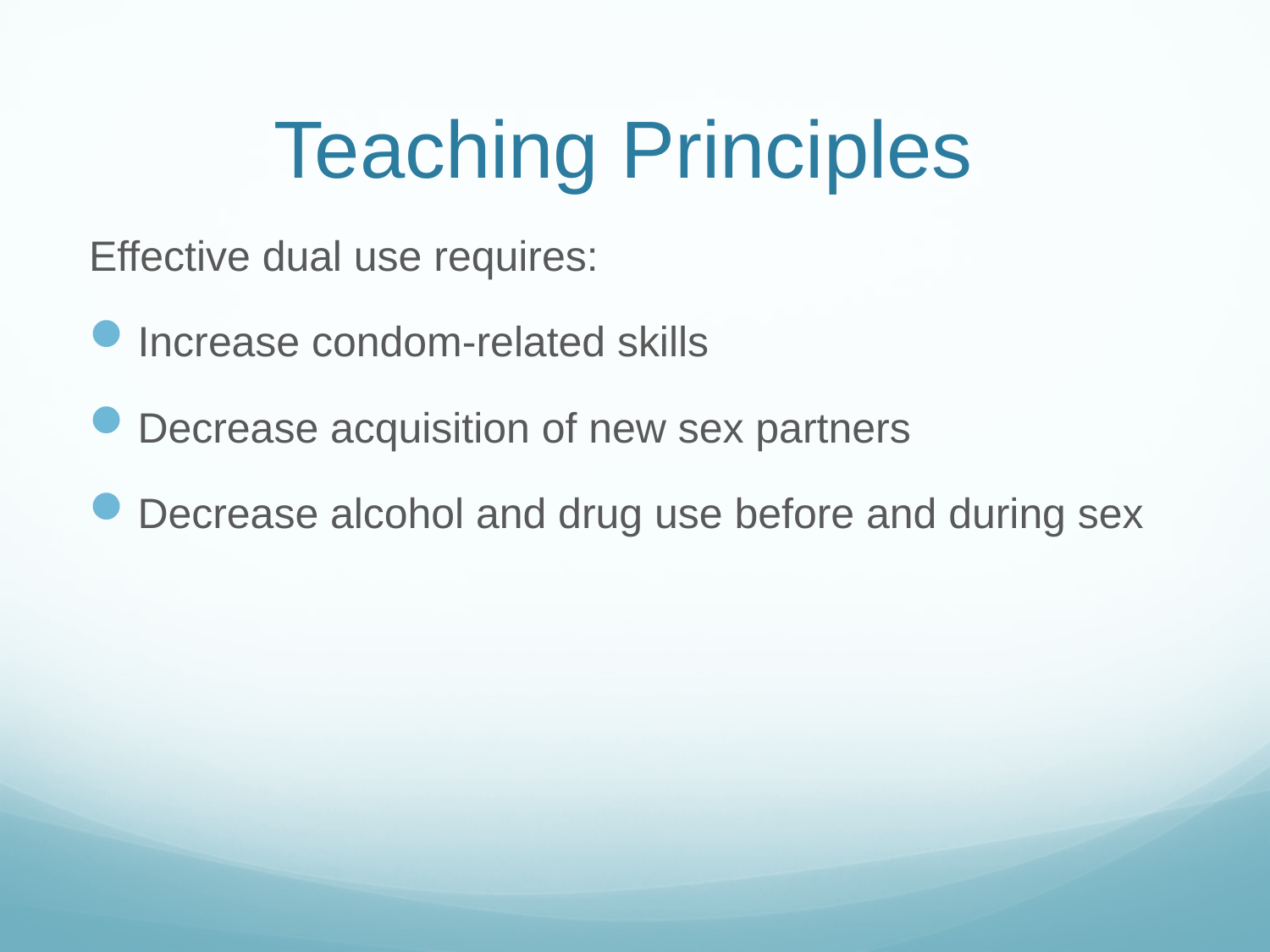

# Teaching Principles
Effective dual use requires:
Increase condom-related skills
Decrease acquisition of new sex partners
Decrease alcohol and drug use before and during sex